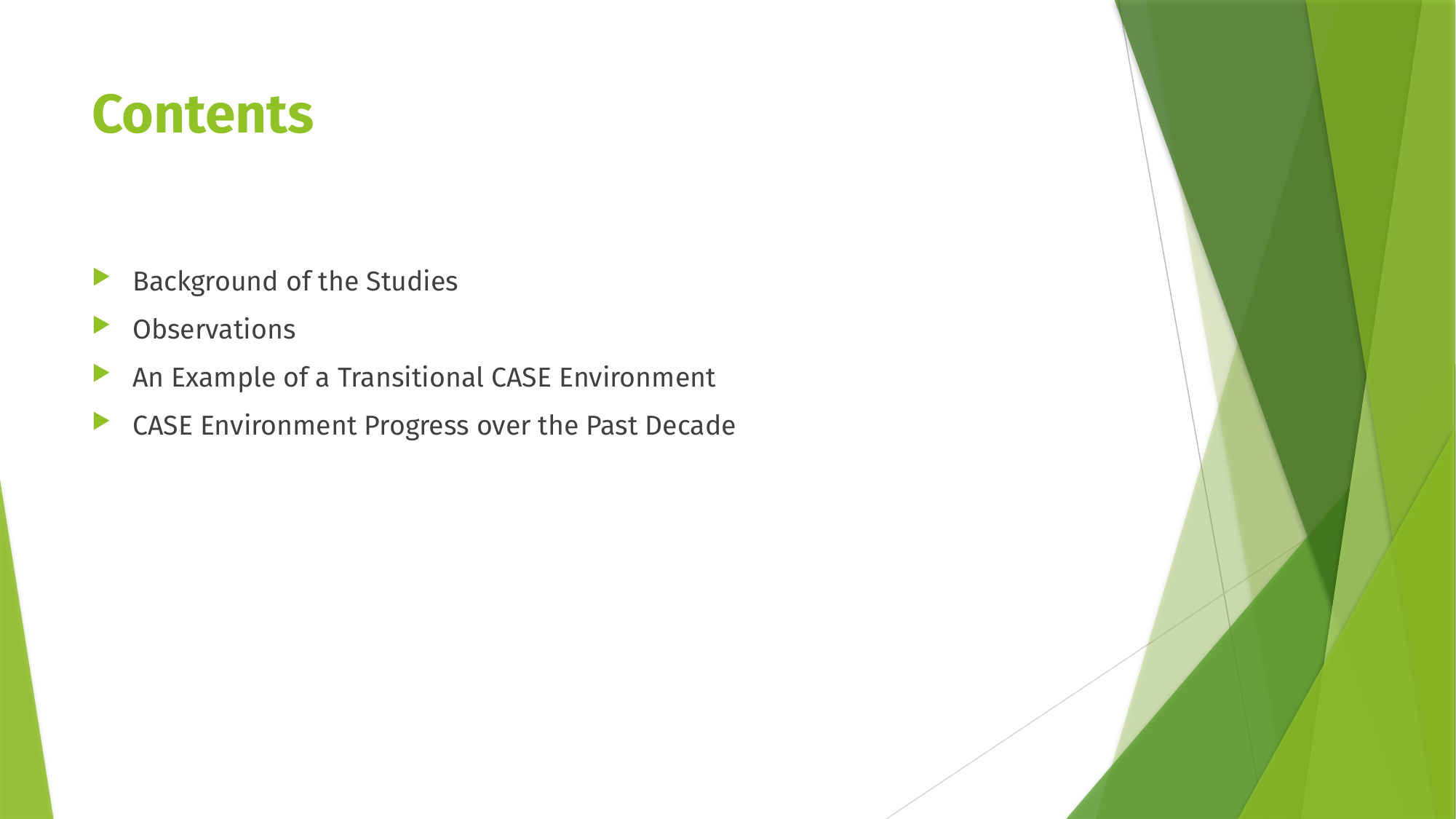

# Contents
Background of the Studies
Observations
An Example of a Transitional CASE Environment
CASE Environment Progress over the Past Decade